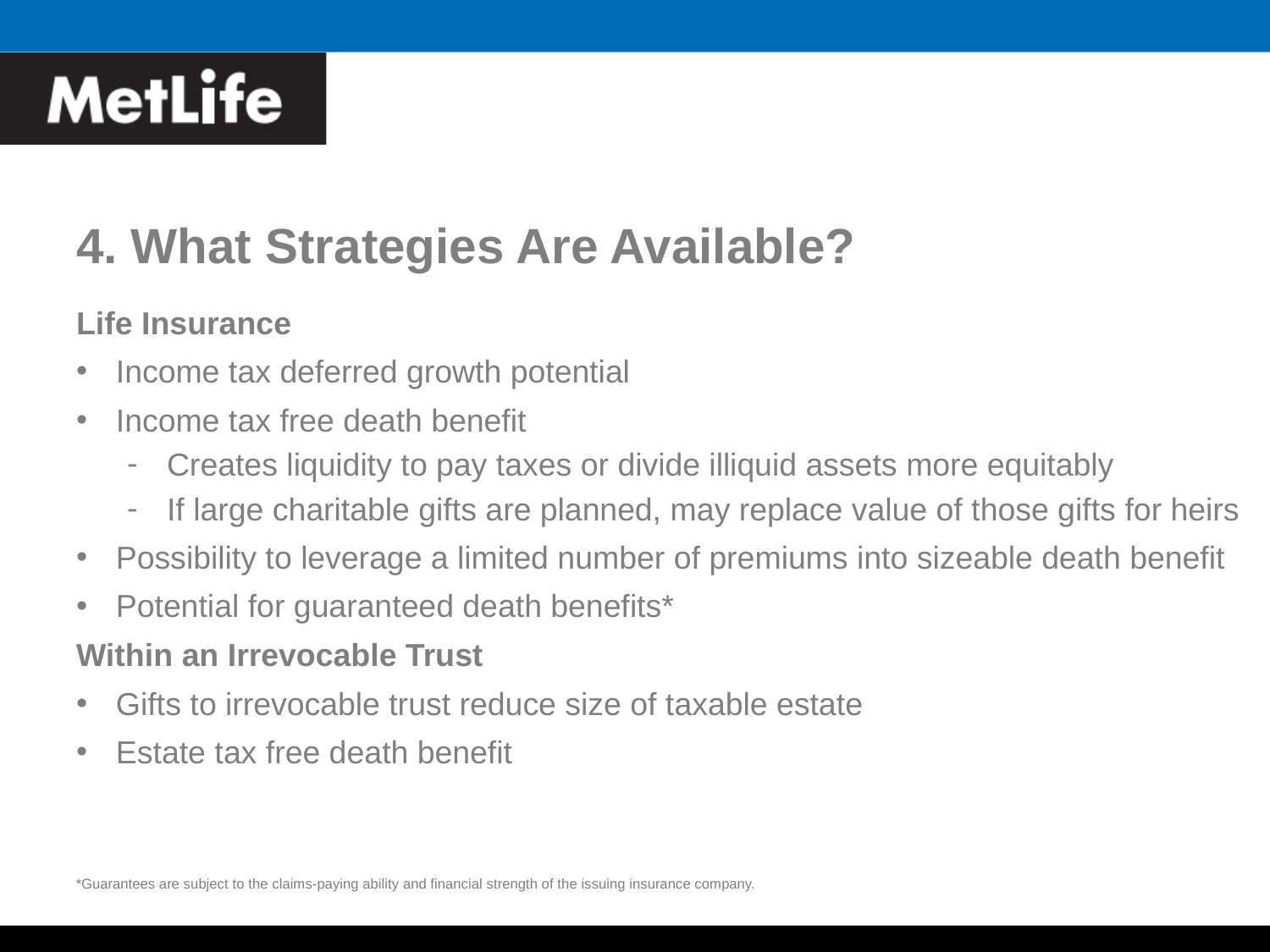

# 4. What Strategies Are Available?
Life Insurance
Income tax deferred growth potential
Income tax free death benefit
Creates liquidity to pay taxes or divide illiquid assets more equitably
If large charitable gifts are planned, may replace value of those gifts for heirs
Possibility to leverage a limited number of premiums into sizeable death benefit
Potential for guaranteed death benefits*
Within an Irrevocable Trust
Gifts to irrevocable trust reduce size of taxable estate
Estate tax free death benefit

*Guarantees are subject to the claims-paying ability and financial strength of the issuing insurance company.